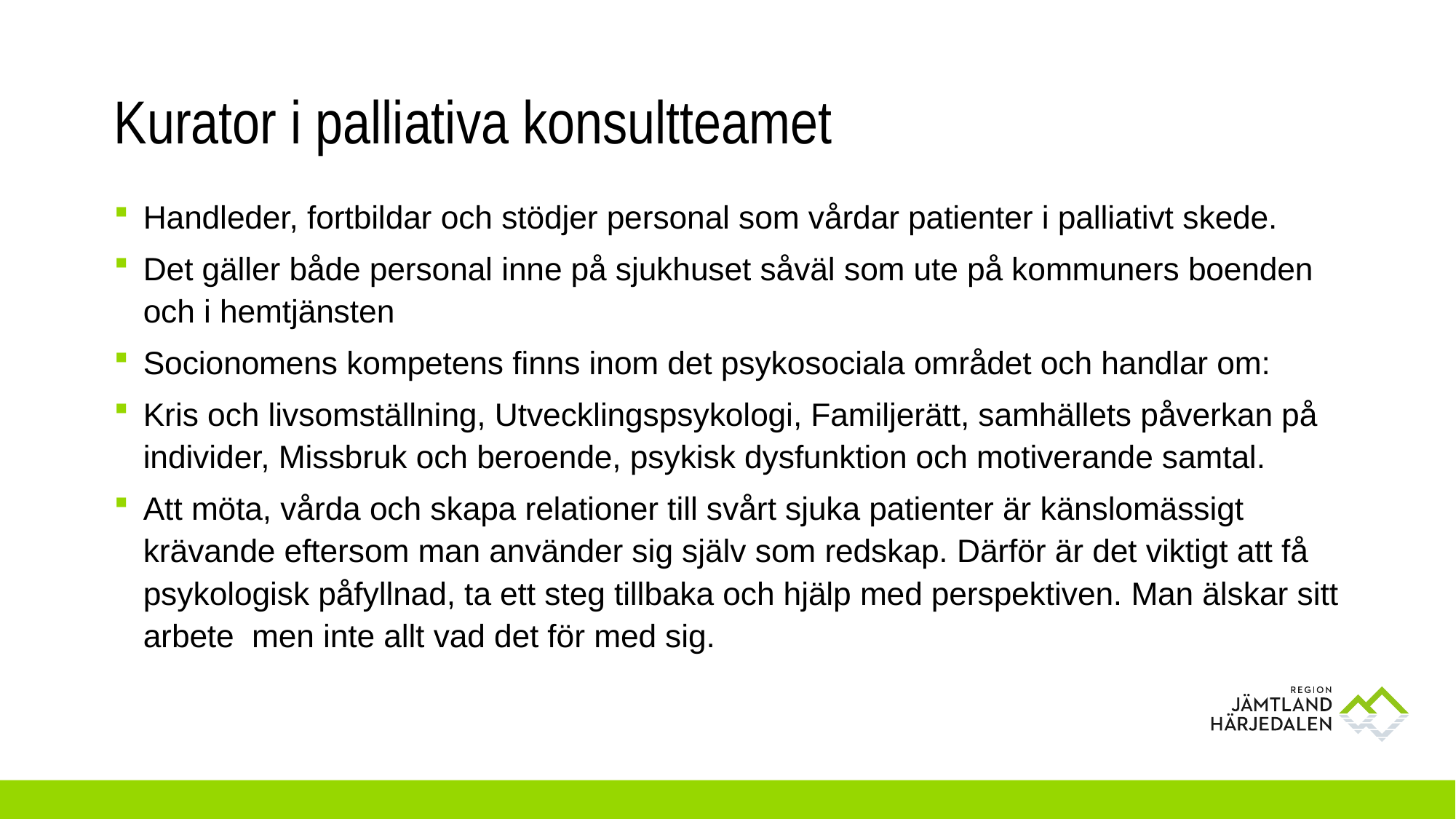

# Kurator i palliativa konsultteamet
Handleder, fortbildar och stödjer personal som vårdar patienter i palliativt skede.
Det gäller både personal inne på sjukhuset såväl som ute på kommuners boenden och i hemtjänsten
Socionomens kompetens finns inom det psykosociala området och handlar om:
Kris och livsomställning, Utvecklingspsykologi, Familjerätt, samhällets påverkan på individer, Missbruk och beroende, psykisk dysfunktion och motiverande samtal.
Att möta, vårda och skapa relationer till svårt sjuka patienter är känslomässigt krävande eftersom man använder sig själv som redskap. Därför är det viktigt att få psykologisk påfyllnad, ta ett steg tillbaka och hjälp med perspektiven. Man älskar sitt arbete  men inte allt vad det för med sig.